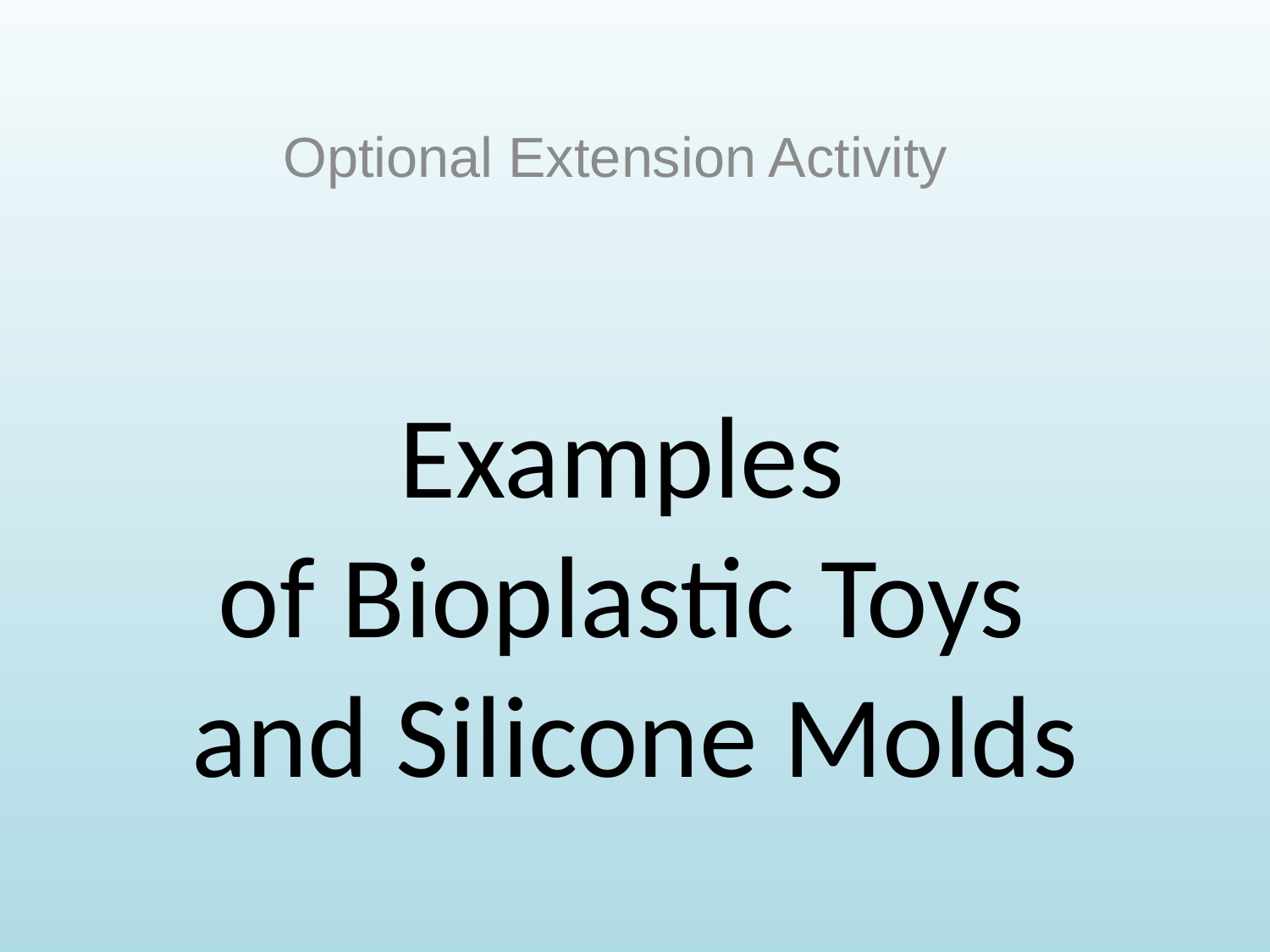

Optional Extension Activity
# Examples of Bioplastic Toys and Silicone Molds